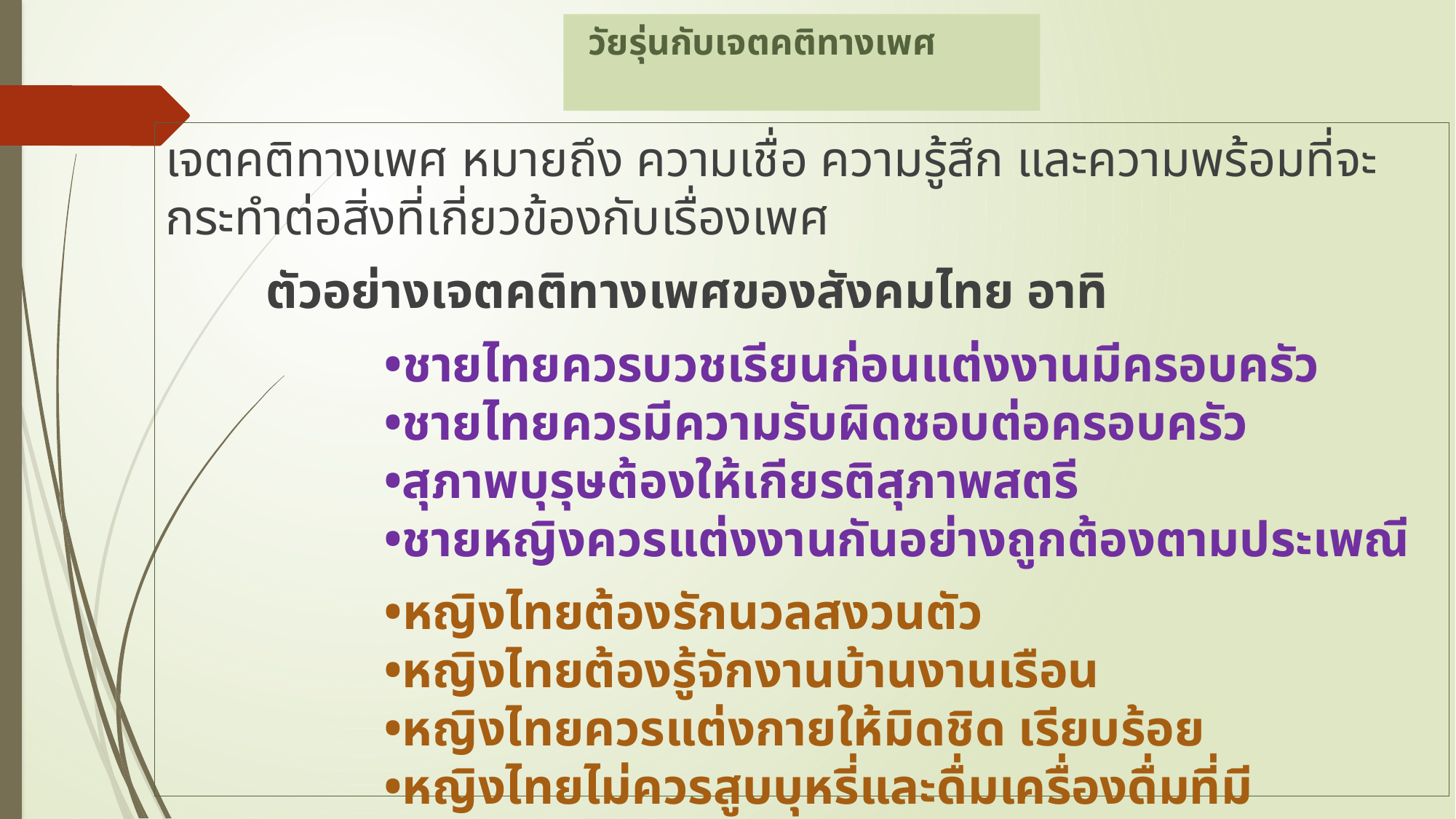

# วัยรุ่นกับเจตคติทางเพศ
เจตคติทางเพศ หมายถึง ความเชื่อ ความรู้สึก และความพร้อมที่จะกระทำต่อสิ่งที่เกี่ยวข้องกับเรื่องเพศ
        ตัวอย่างเจตคติทางเพศของสังคมไทย อาทิ
 		•ชายไทยควรบวชเรียนก่อนแต่งงานมีครอบครัว
		•ชายไทยควรมีความรับผิดชอบต่อครอบครัว
		•สุภาพบุรุษต้องให้เกียรติสุภาพสตรี
		•ชายหญิงควรแต่งงานกันอย่างถูกต้องตามประเพณี
		•หญิงไทยต้องรักนวลสงวนตัว
		•หญิงไทยต้องรู้จักงานบ้านงานเรือน
		•หญิงไทยควรแต่งกายให้มิดชิด เรียบร้อย
		•หญิงไทยไม่ควรสูบบุหรี่และดื่มเครื่องดื่มที่มีแอลกอฮอล์